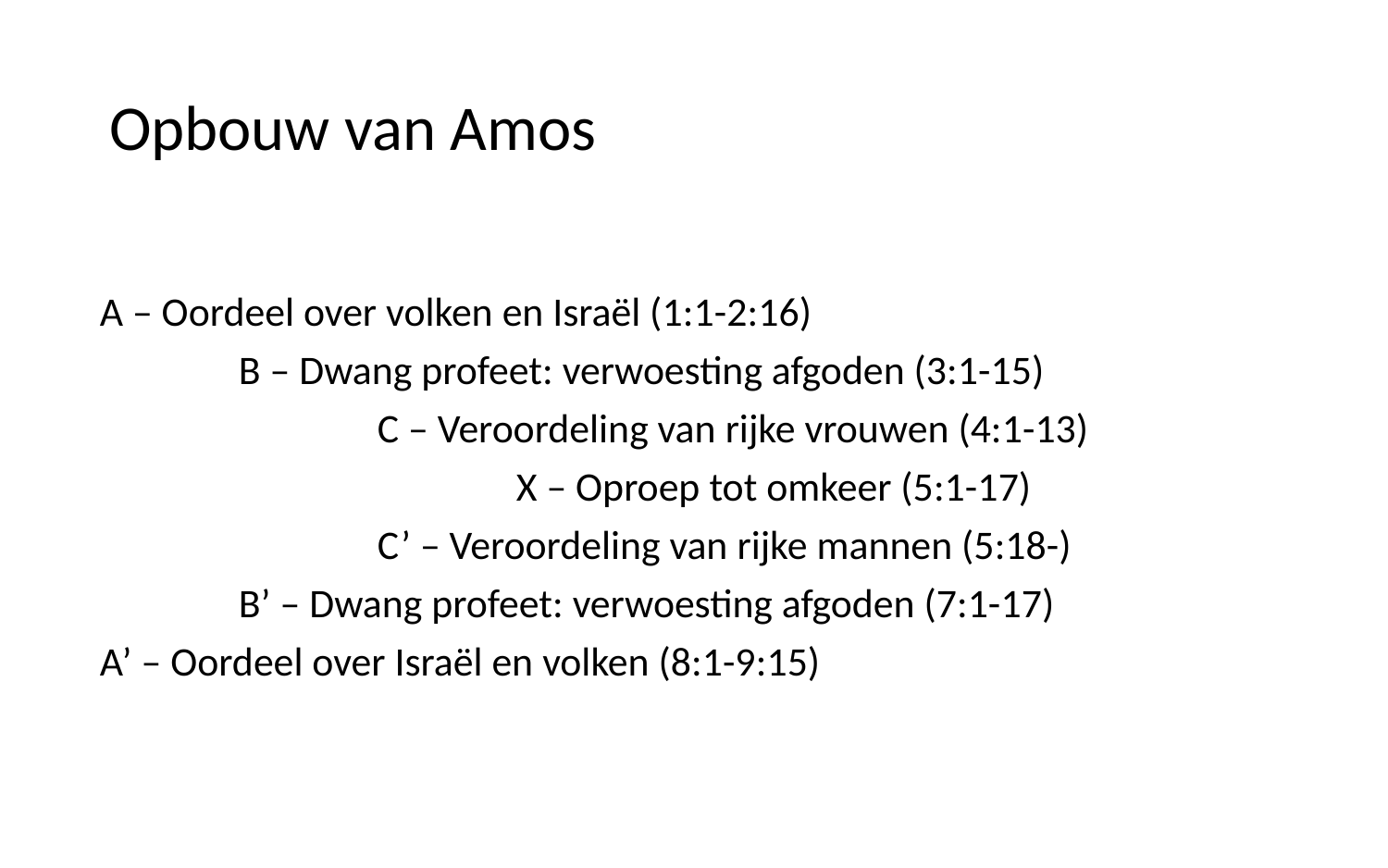

# Opbouw van Amos
A – Oordeel over volken en Israël (1:1-2:16)
	B – Dwang profeet: verwoesting afgoden (3:1-15)
		C – Veroordeling van rijke vrouwen (4:1-13)
			X – Oproep tot omkeer (5:1-17)
		C’ – Veroordeling van rijke mannen (5:18-)
	B’ – Dwang profeet: verwoesting afgoden (7:1-17)
A’ – Oordeel over Israël en volken (8:1-9:15)